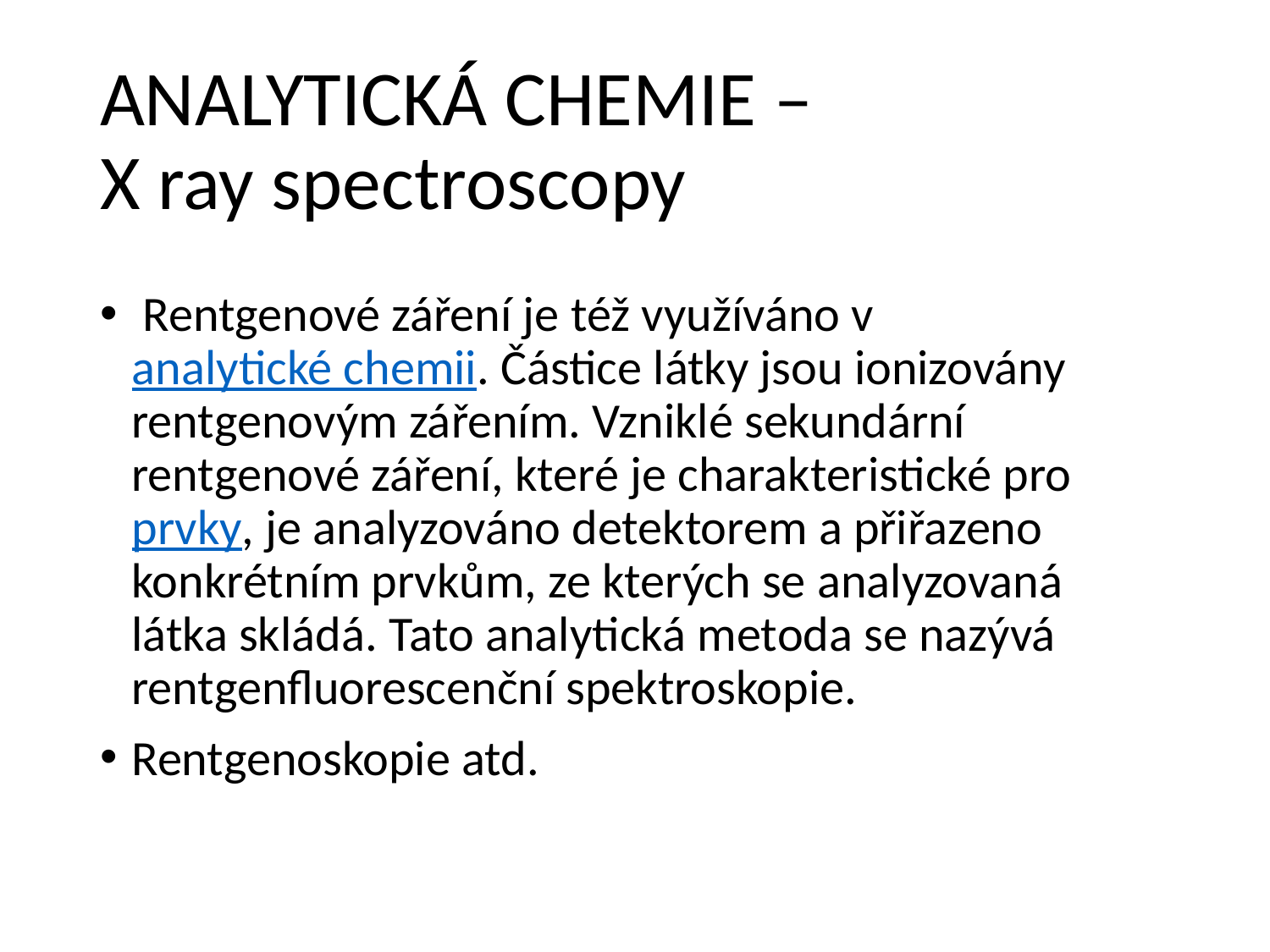

# ANALYTICKÁ CHEMIE –                    X ray spectroscopy
 Rentgenové záření je též využíváno v analytické chemii. Částice látky jsou ionizovány rentgenovým zářením. Vzniklé sekundární rentgenové záření, které je charakteristické pro prvky, je analyzováno detektorem a přiřazeno konkrétním prvkům, ze kterých se analyzovaná látka skládá. Tato analytická metoda se nazývá rentgenfluorescenční spektroskopie.
Rentgenoskopie atd.